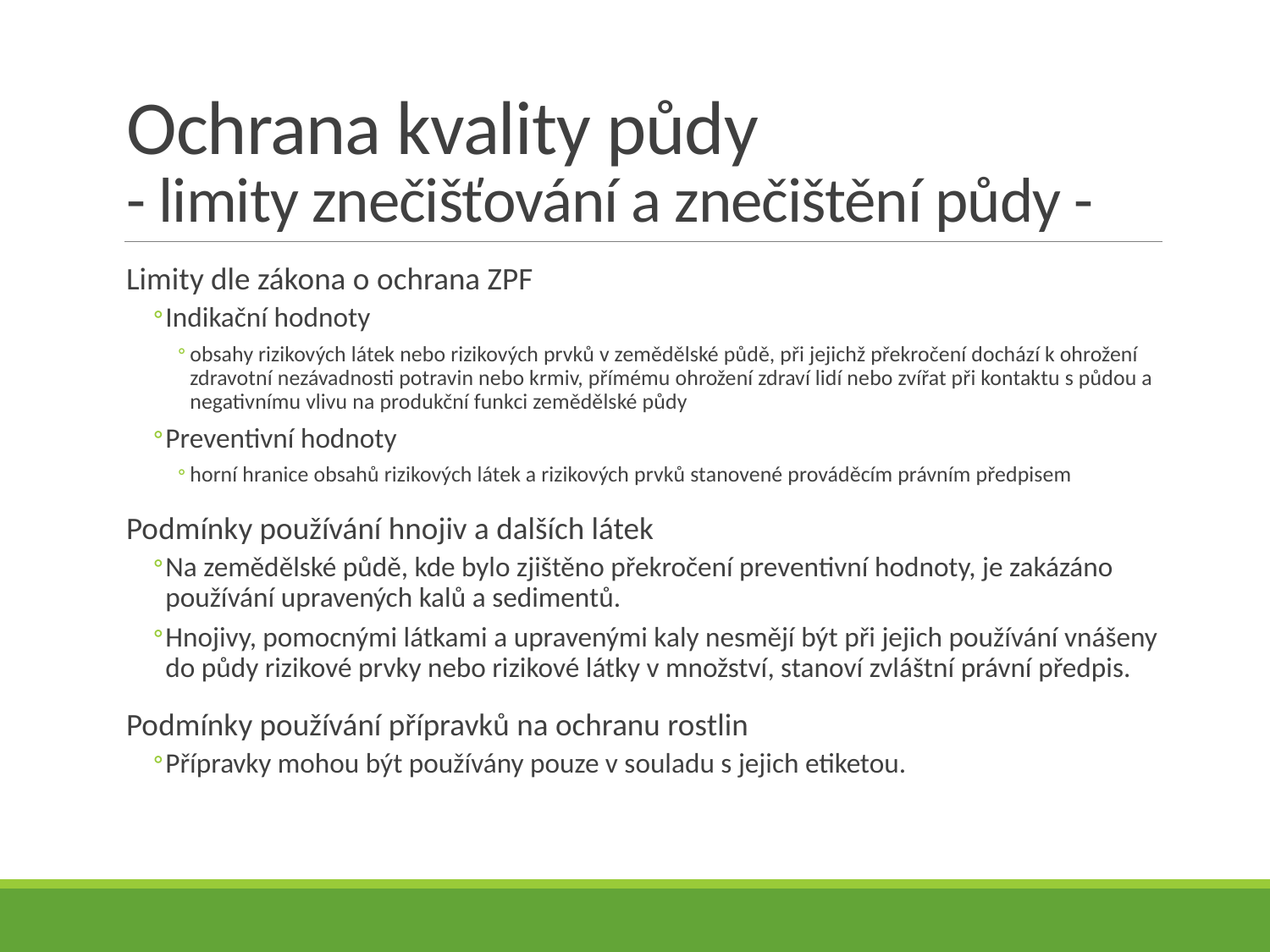

# Ochrana kvality půdy - limity znečišťování a znečištění půdy -
Limity dle zákona o ochrana ZPF
Indikační hodnoty
obsahy rizikových látek nebo rizikových prvků v zemědělské půdě, při jejichž překročení dochází k ohrožení zdravotní nezávadnosti potravin nebo krmiv, přímému ohrožení zdraví lidí nebo zvířat při kontaktu s půdou a negativnímu vlivu na produkční funkci zemědělské půdy
Preventivní hodnoty
horní hranice obsahů rizikových látek a rizikových prvků stanovené prováděcím právním předpisem
Podmínky používání hnojiv a dalších látek
Na zemědělské půdě, kde bylo zjištěno překročení preventivní hodnoty, je zakázáno používání upravených kalů a sedimentů.
Hnojivy, pomocnými látkami a upravenými kaly nesmějí být při jejich používání vnášeny do půdy rizikové prvky nebo rizikové látky v množství, stanoví zvláštní právní předpis.
Podmínky používání přípravků na ochranu rostlin
Přípravky mohou být používány pouze v souladu s jejich etiketou.